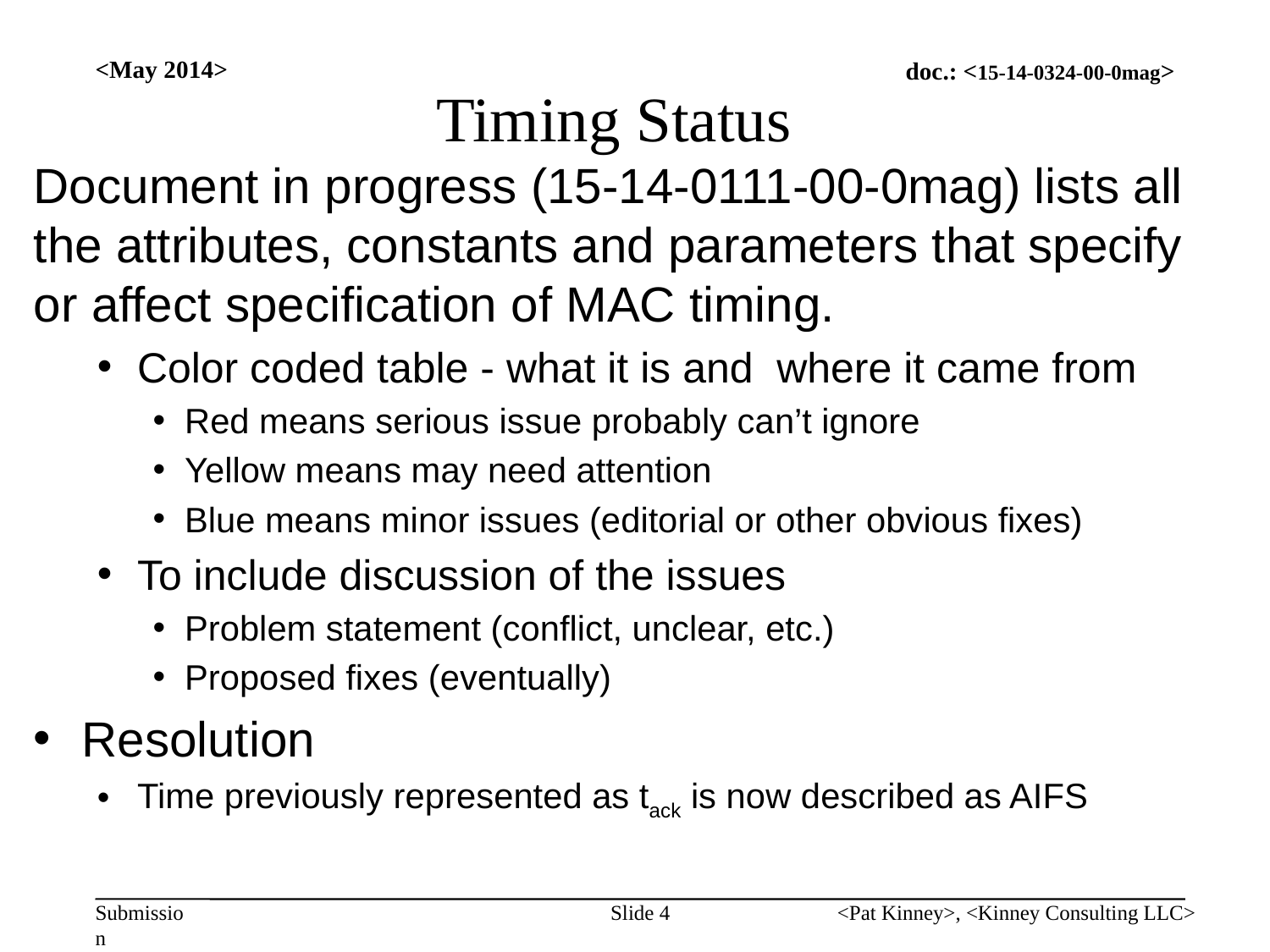

# Timing Status
<May 2014>
Document in progress (15-14-0111-00-0mag) lists all the attributes, constants and parameters that specify or affect specification of MAC timing.
Color coded table - what it is and  where it came from
Red means serious issue probably can’t ignore
Yellow means may need attention
Blue means minor issues (editorial or other obvious fixes)
To include discussion of the issues
Problem statement (conflict, unclear, etc.)
Proposed fixes (eventually)
Resolution
Time previously represented as tack is now described as AIFS
Slide 4
<Pat Kinney>, <Kinney Consulting LLC>